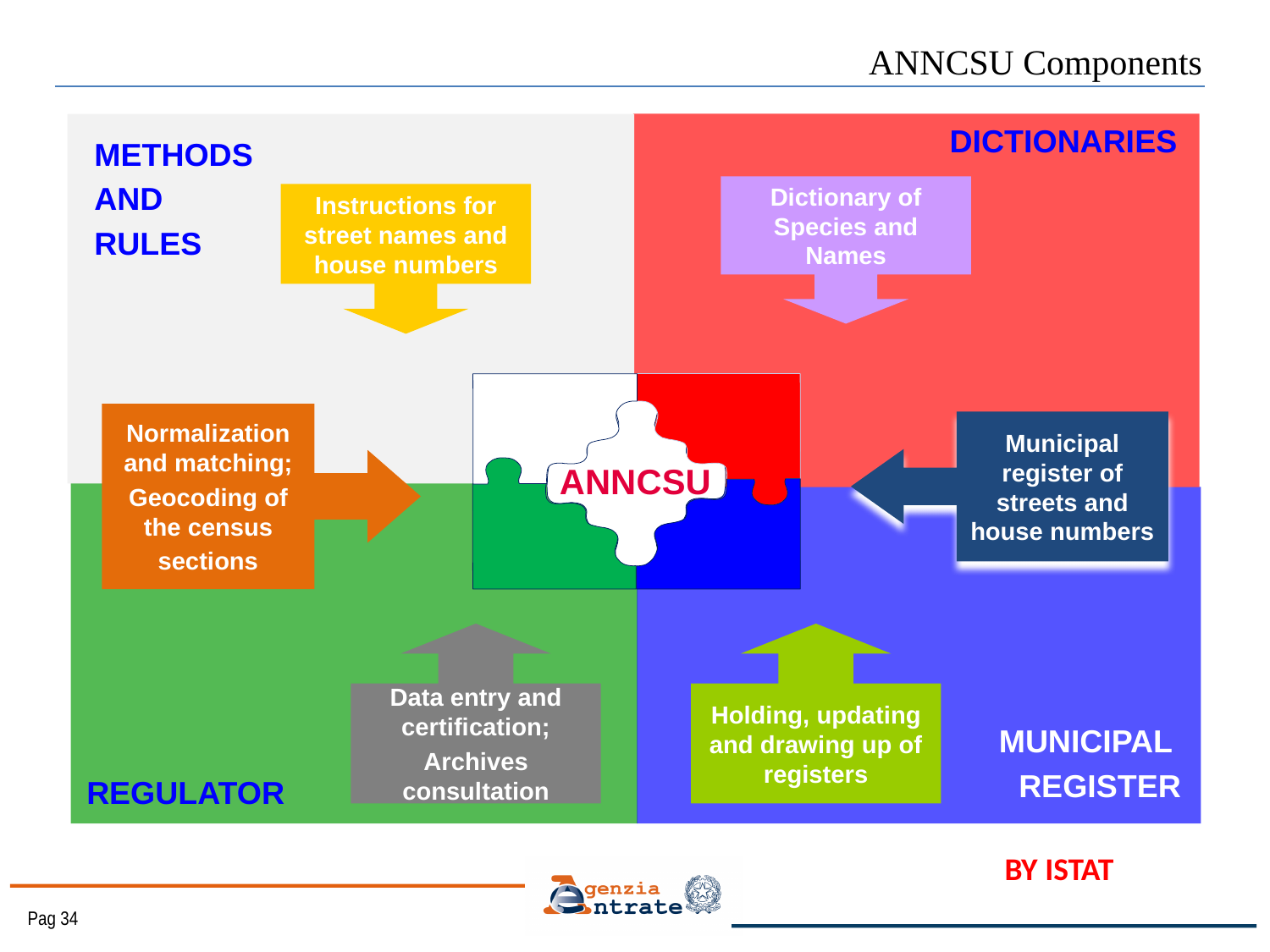

# ANNCSU Components

METHODS
AND
RULES

DICTIONARIES
Dictionary of Species and Names
Instructions for street names and house numbers

ANNCSU

Normalization and matching;
Geocoding of the census
sections
Municipal register of streets and house numbers

REGULATOR

 MUNICIPAL
REGISTER
Data entry and certification;
Archives consultation
Holding, updating and drawing up of registers
BY ISTAT